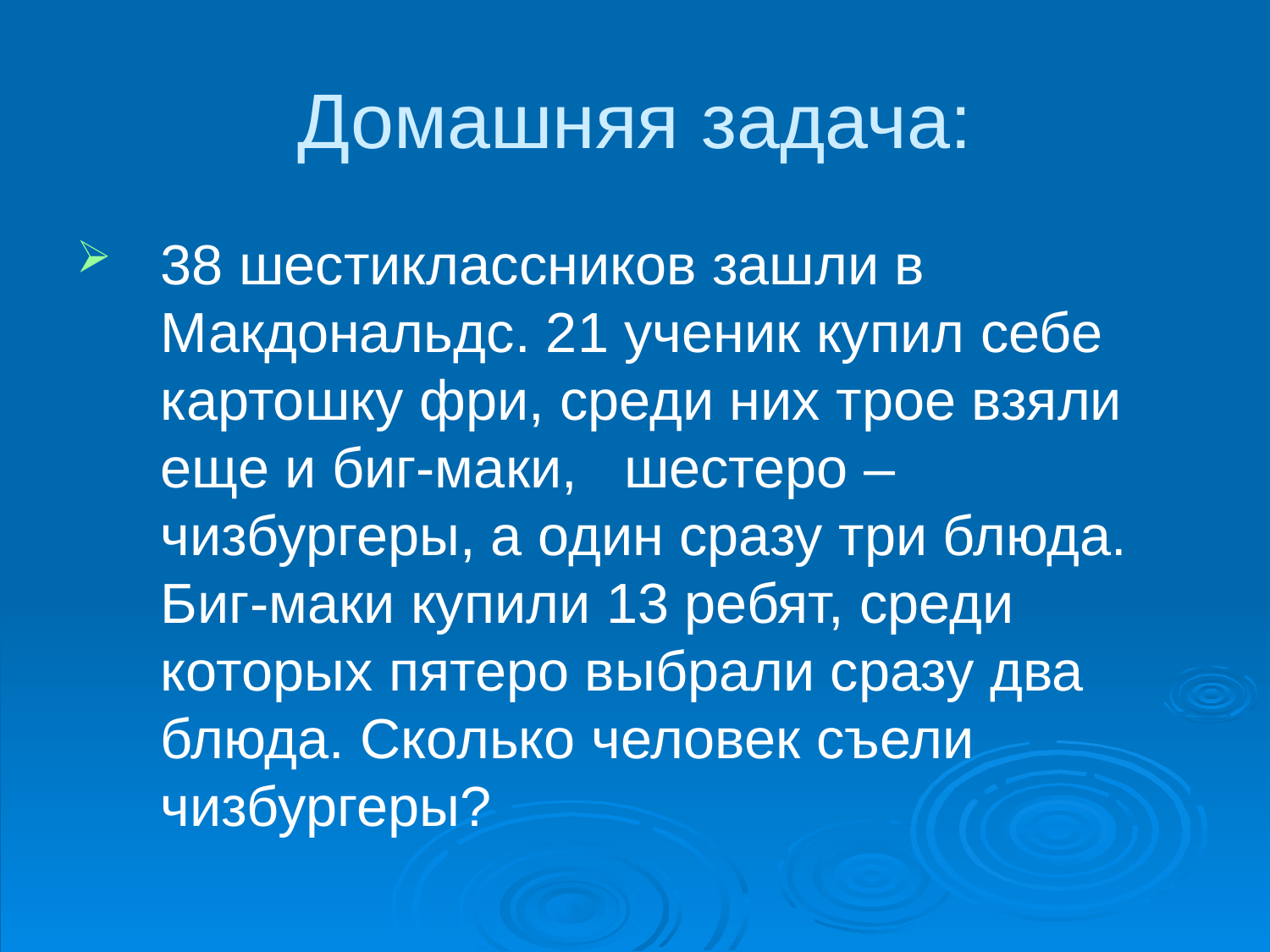

# Домашняя задача:
38 шестиклассников зашли в Макдональдс. 21 ученик купил себе картошку фри, среди них трое взяли еще и биг-маки,   шестеро – чизбургеры, а один сразу три блюда. Биг-маки купили 13 ребят, среди которых пятеро выбрали сразу два блюда. Сколько человек съели чизбургеры?